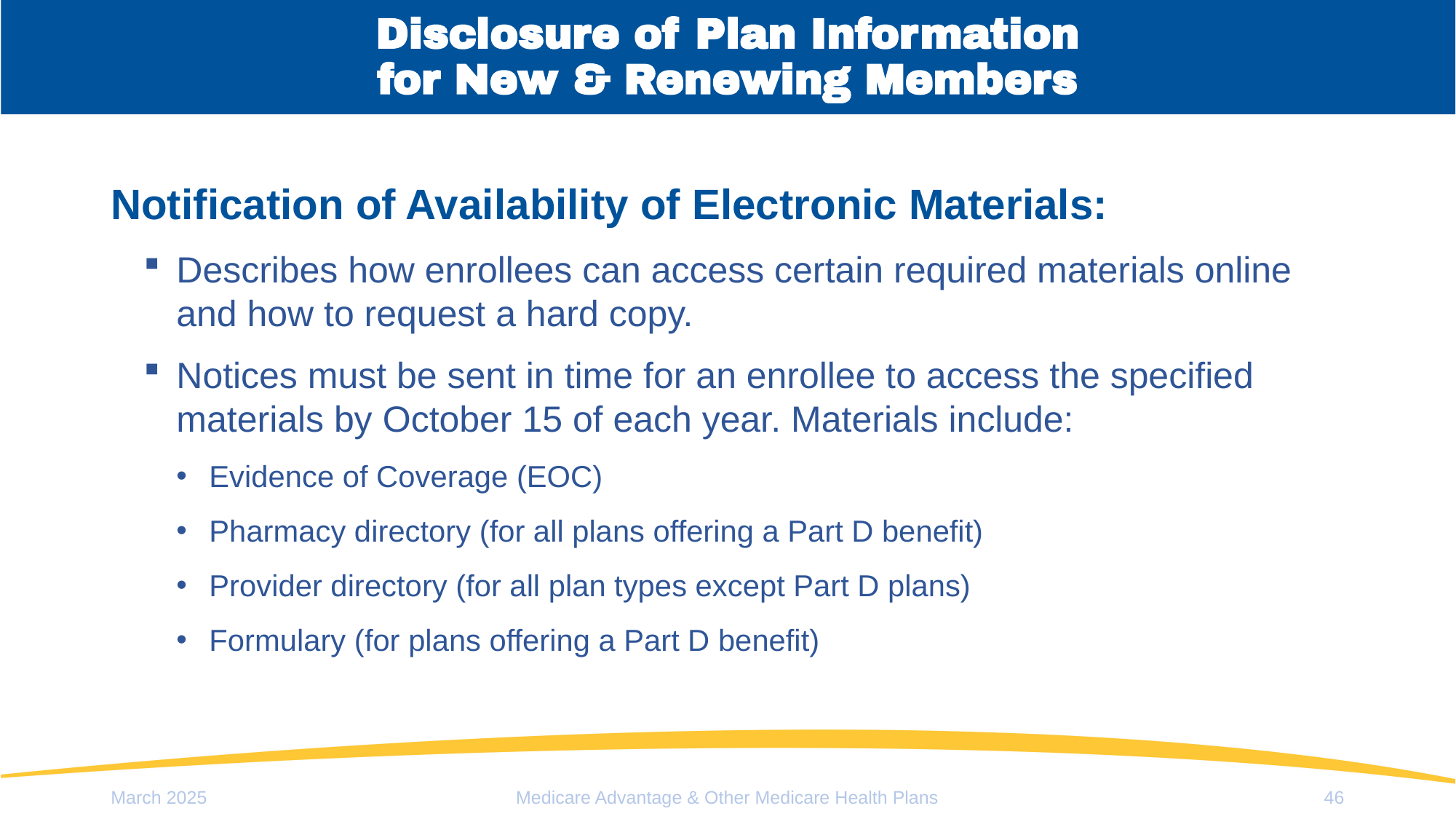

# Disclosure of Plan Information for New & Renewing Members
Notification of Availability of Electronic Materials:
Describes how enrollees can access certain required materials online and how to request a hard copy.
Notices must be sent in time for an enrollee to access the specified materials by October 15 of each year. Materials include:
Evidence of Coverage (EOC)
Pharmacy directory (for all plans offering a Part D benefit)
Provider directory (for all plan types except Part D plans)
Formulary (for plans offering a Part D benefit)
March 2025
Medicare Advantage & Other Medicare Health Plans
46